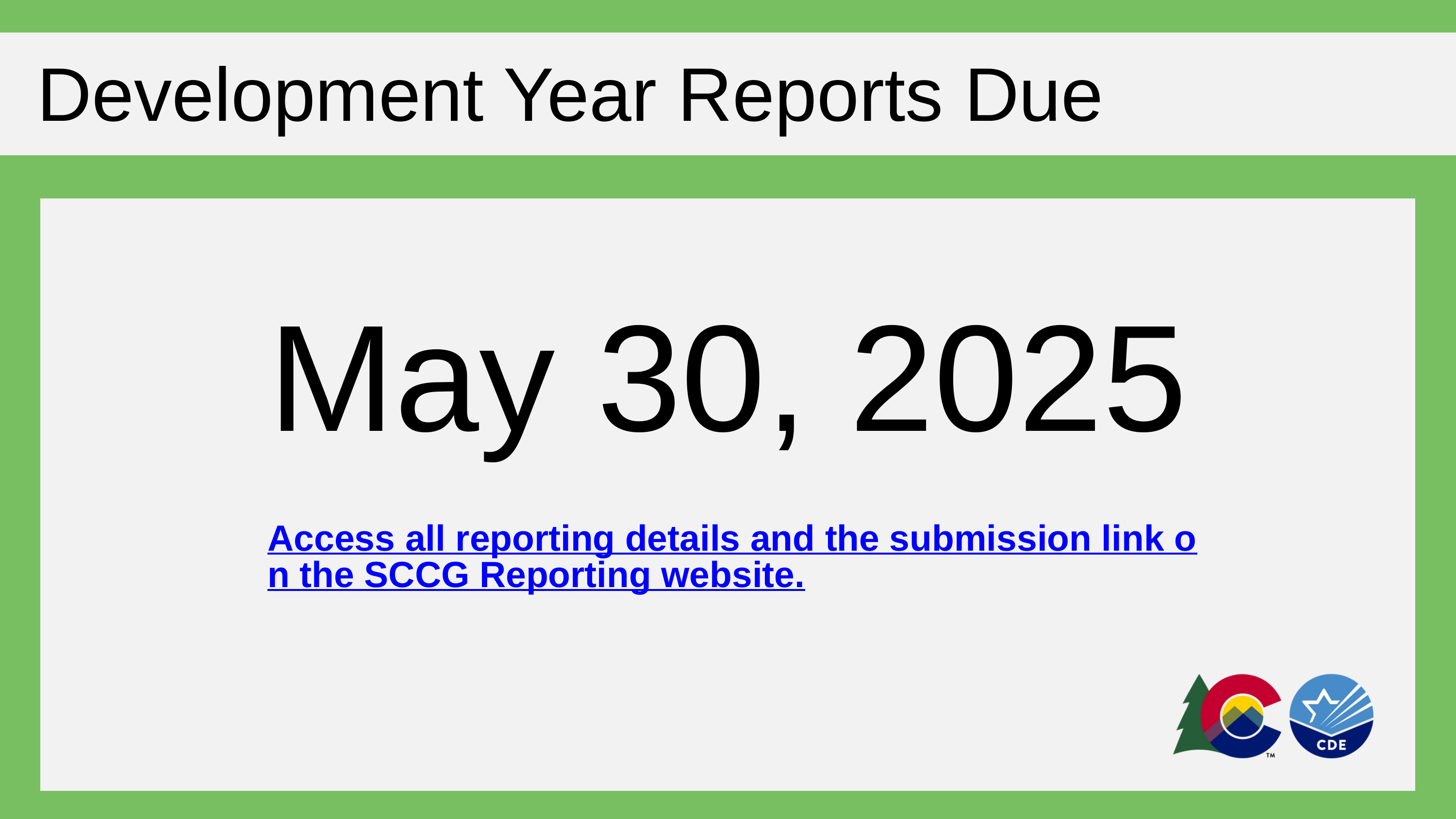

Development Year Reports Due

May 30, 2025
Access all reporting details and the submission link on the SCCG Reporting website.